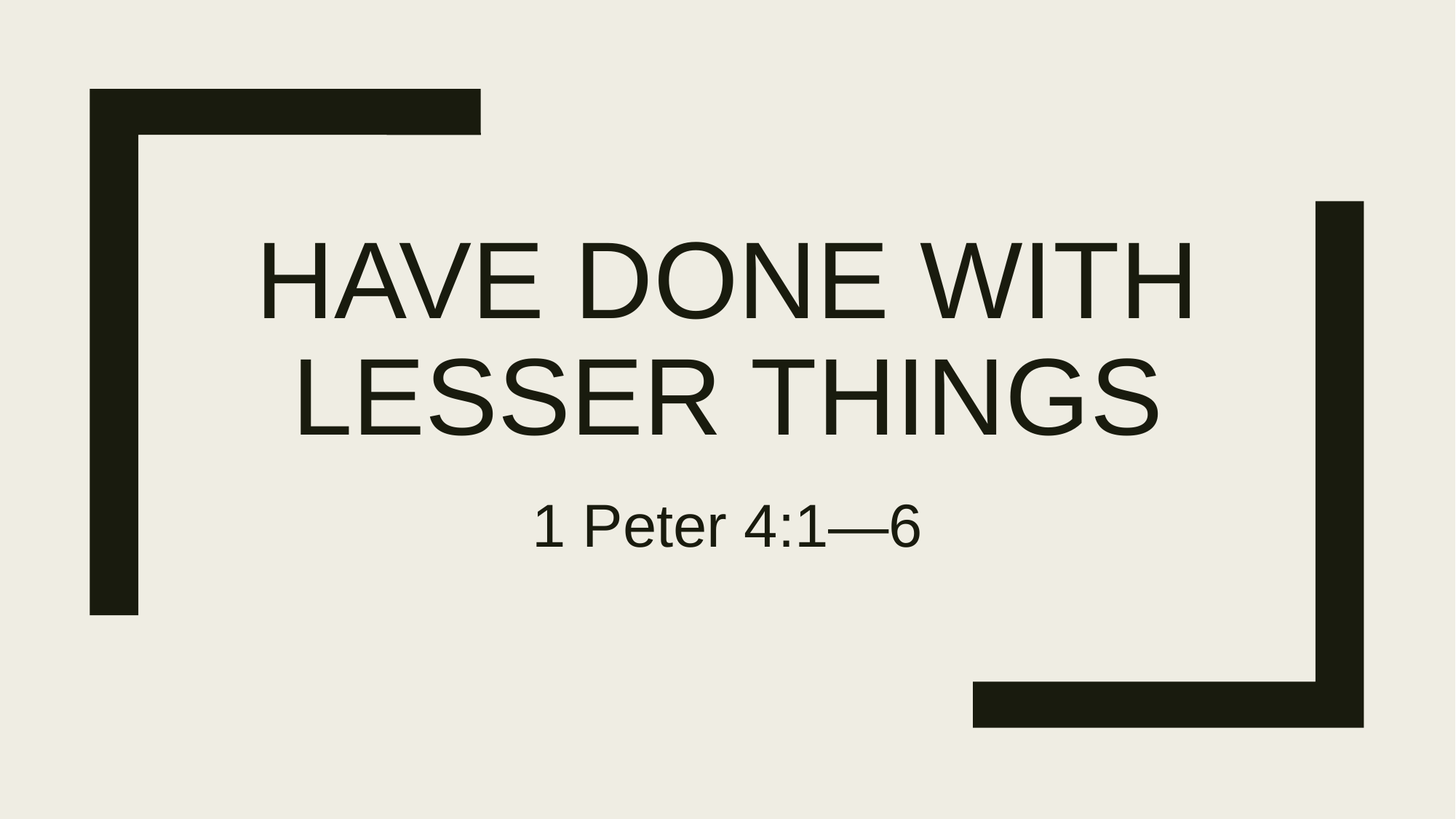

# Have Done with Lesser things
1 Peter 4:1—6